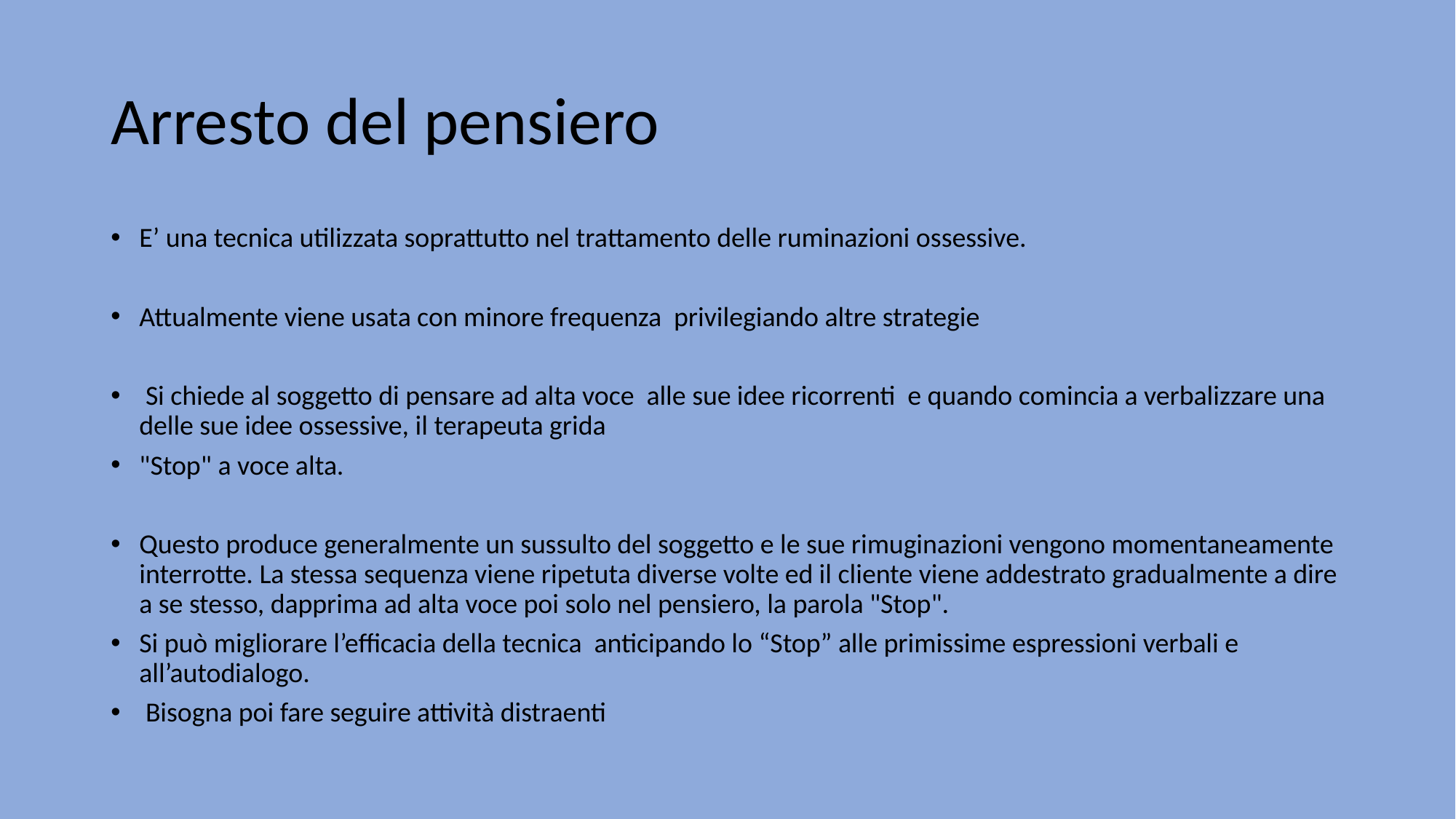

# Arresto del pensiero
E’ una tecnica utilizzata soprattutto nel trattamento delle ruminazioni ossessive.

Attualmente viene usata con minore frequenza  privilegiando altre strategie

 Si chiede al soggetto di pensare ad alta voce  alle sue idee ricorrenti  e quando comincia a verbalizzare una delle sue idee ossessive, il terapeuta grida
"Stop" a voce alta.

Questo produce generalmente un sussulto del soggetto e le sue rimuginazioni vengono momentaneamente interrotte. La stessa sequenza viene ripetuta diverse volte ed il cliente viene addestrato gradualmente a dire a se stesso, dapprima ad alta voce poi solo nel pensiero, la parola "Stop".
Si può migliorare l’efficacia della tecnica  anticipando lo “Stop” alle primissime espressioni verbali e all’autodialogo.
 Bisogna poi fare seguire attività distraenti